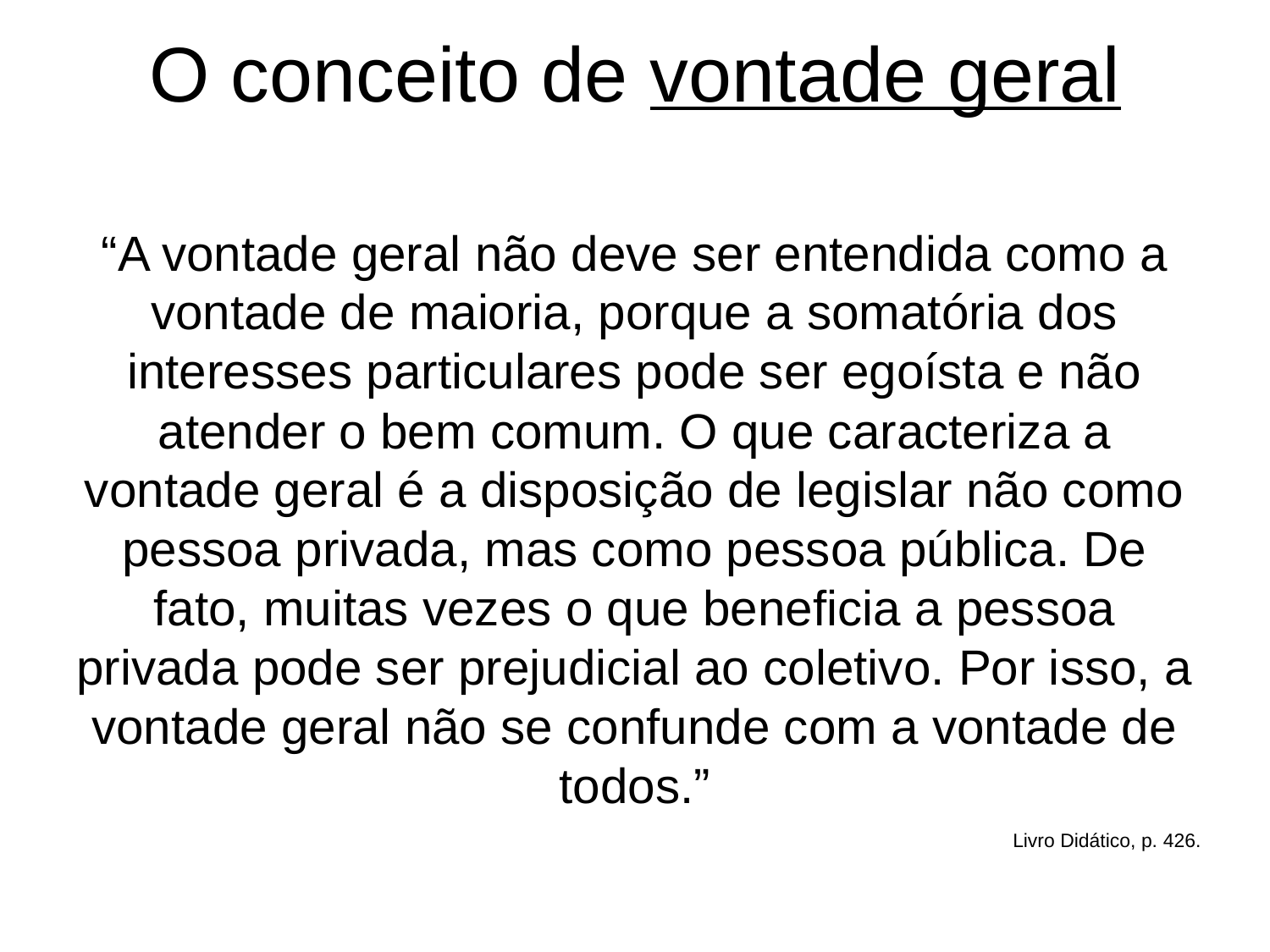

# O conceito de vontade geral
“A vontade geral não deve ser entendida como a vontade de maioria, porque a somatória dos interesses particulares pode ser egoísta e não atender o bem comum. O que caracteriza a vontade geral é a disposição de legislar não como pessoa privada, mas como pessoa pública. De fato, muitas vezes o que beneficia a pessoa privada pode ser prejudicial ao coletivo. Por isso, a vontade geral não se confunde com a vontade de todos.”
Livro Didático, p. 426.